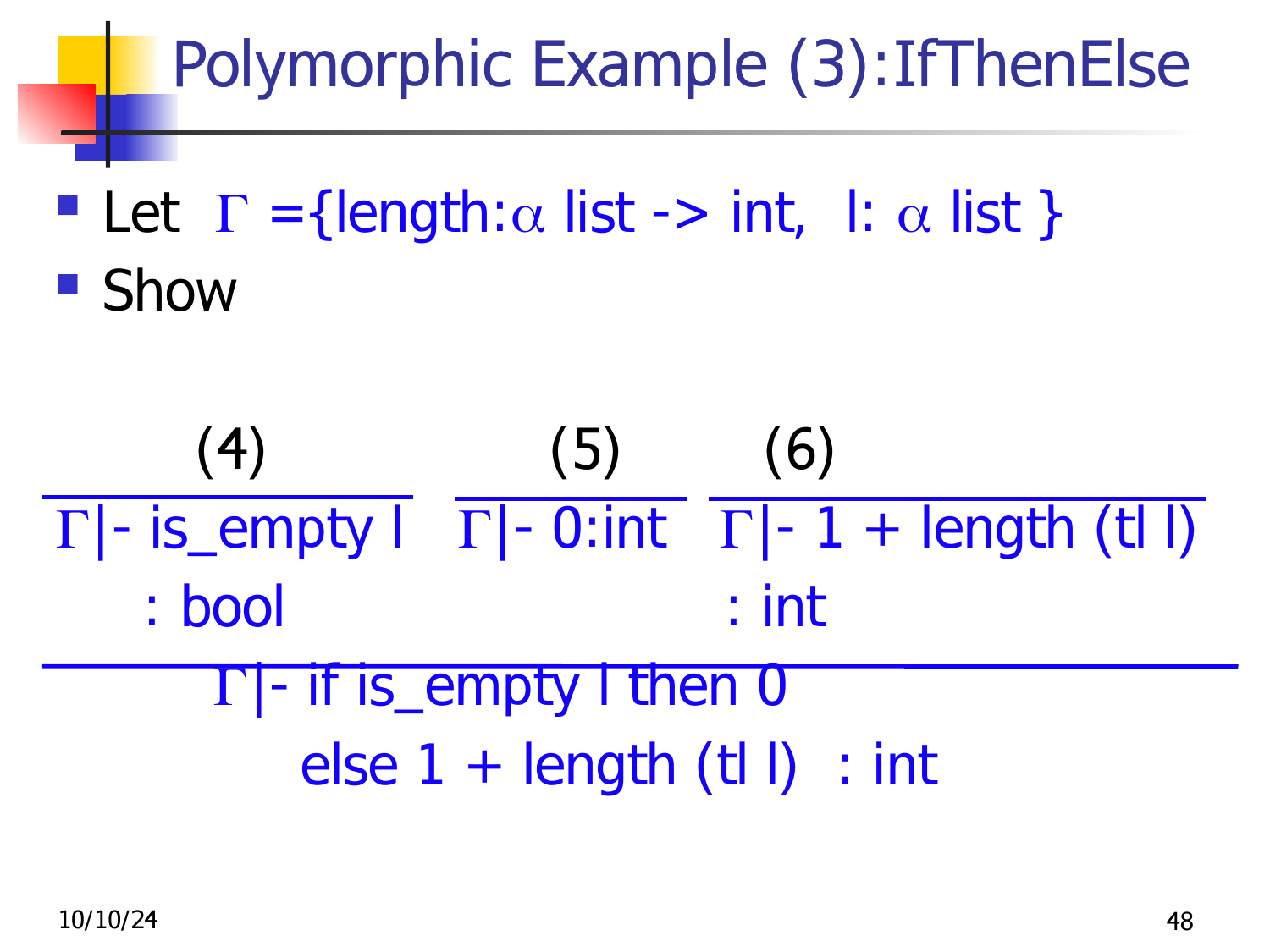

# Polymorphic Example (3):IfThenElse
Let  Γ ={length:α list -> int,  l: α list }
Show

        (4)                (5)        (6)
Γ|- is_empty l   Γ|- 0:int   Γ|- 1 + length (tl l)
     : bool                         : int
         Γ|- if is_empty l then 0
              else 1 + length (tl l)  : int
10/10/24
48